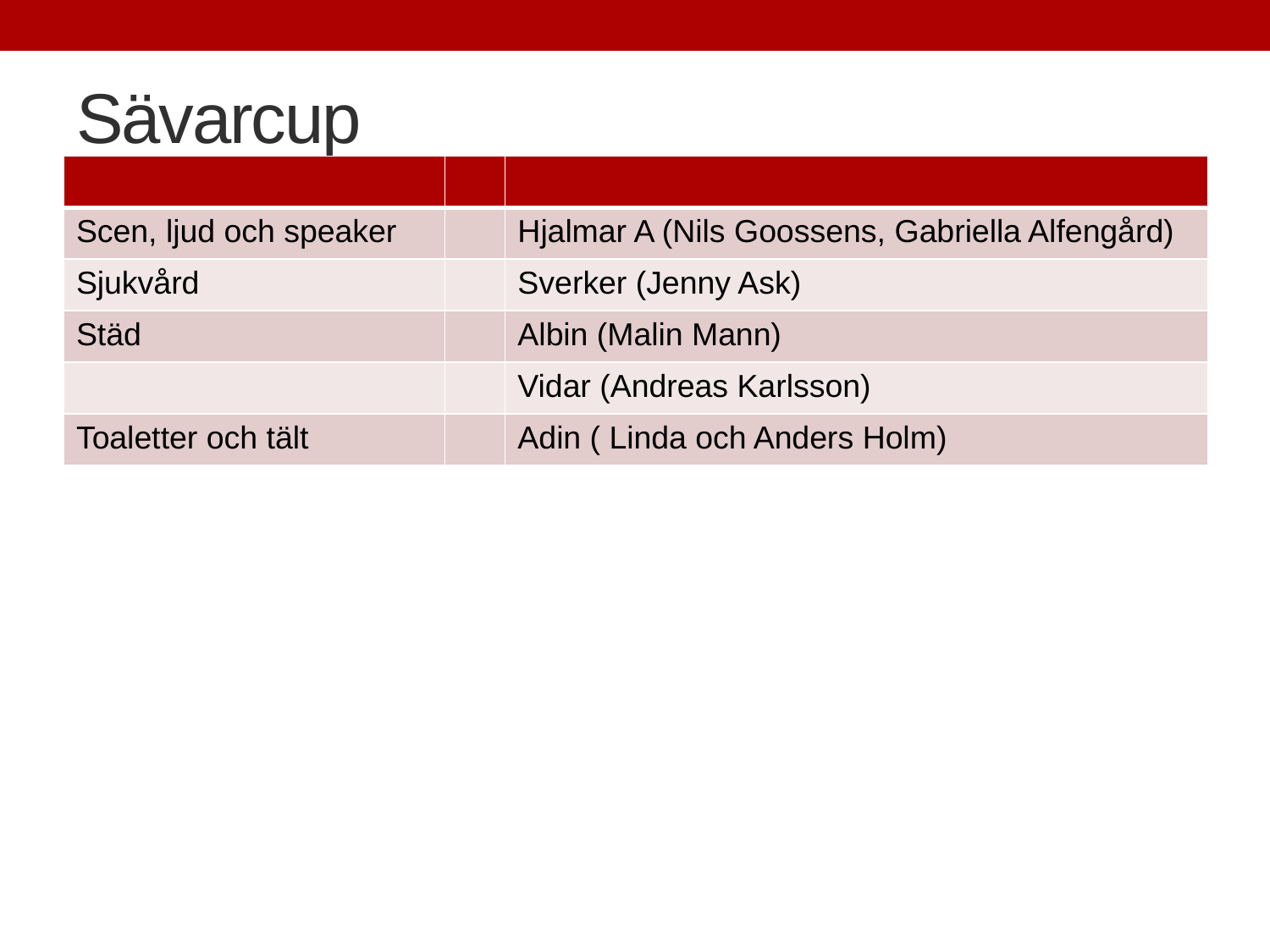

# Sävarcup
|  |  |  |
| --- | --- | --- |
| Scen, ljud och speaker |  | Hjalmar A (Nils Goossens, Gabriella Alfengård) |
| Sjukvård |  | Sverker (Jenny Ask) |
| Städ |  | Albin (Malin Mann) |
|  |  | Vidar (Andreas Karlsson) |
| Toaletter och tält |  | Adin ( Linda och Anders Holm) |